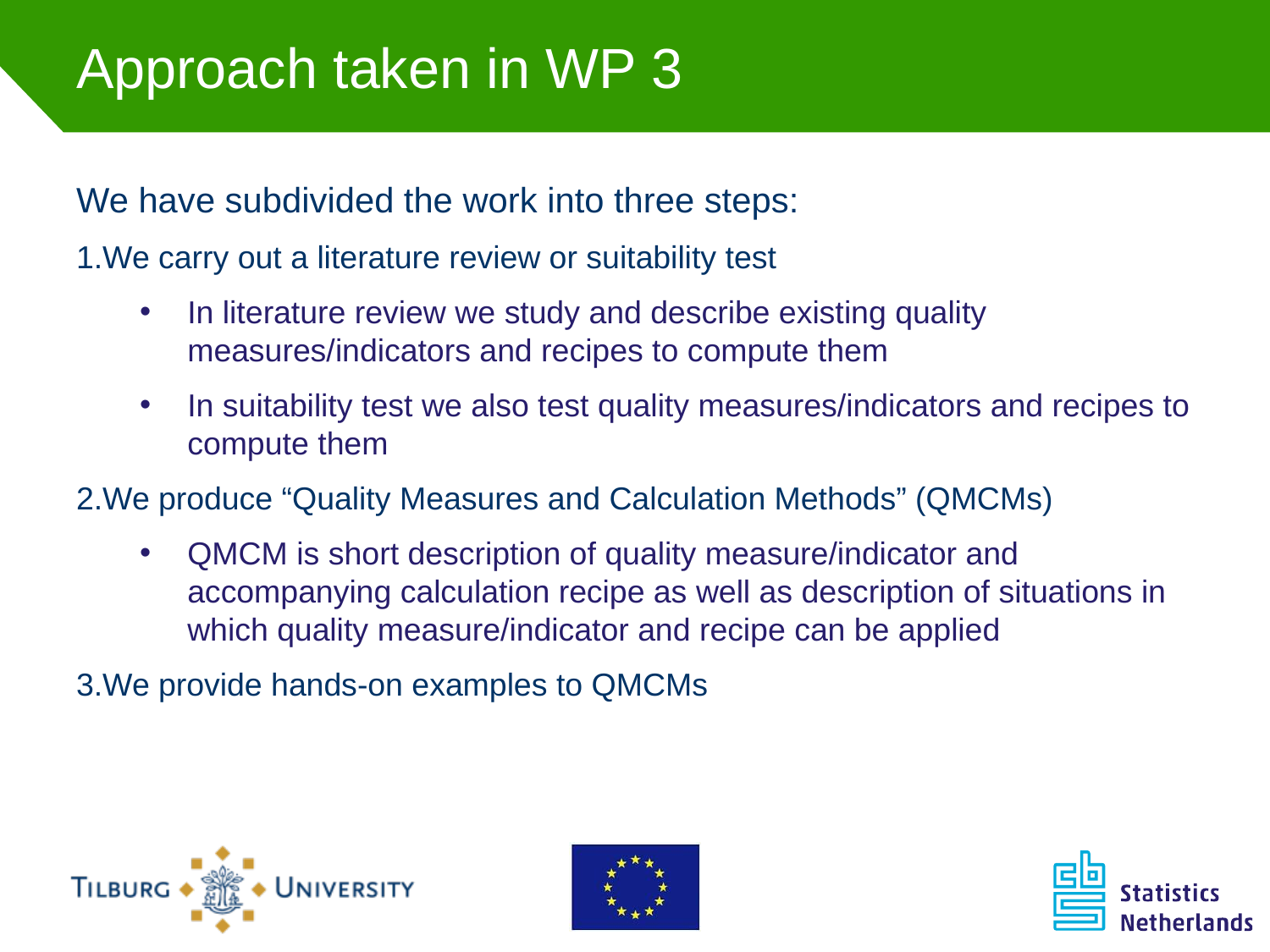

# Approach taken in WP 3
We have subdivided the work into three steps:
We carry out a literature review or suitability test
In literature review we study and describe existing quality measures/indicators and recipes to compute them
In suitability test we also test quality measures/indicators and recipes to compute them
We produce “Quality Measures and Calculation Methods” (QMCMs)
QMCM is short description of quality measure/indicator and accompanying calculation recipe as well as description of situations in which quality measure/indicator and recipe can be applied
We provide hands-on examples to QMCMs